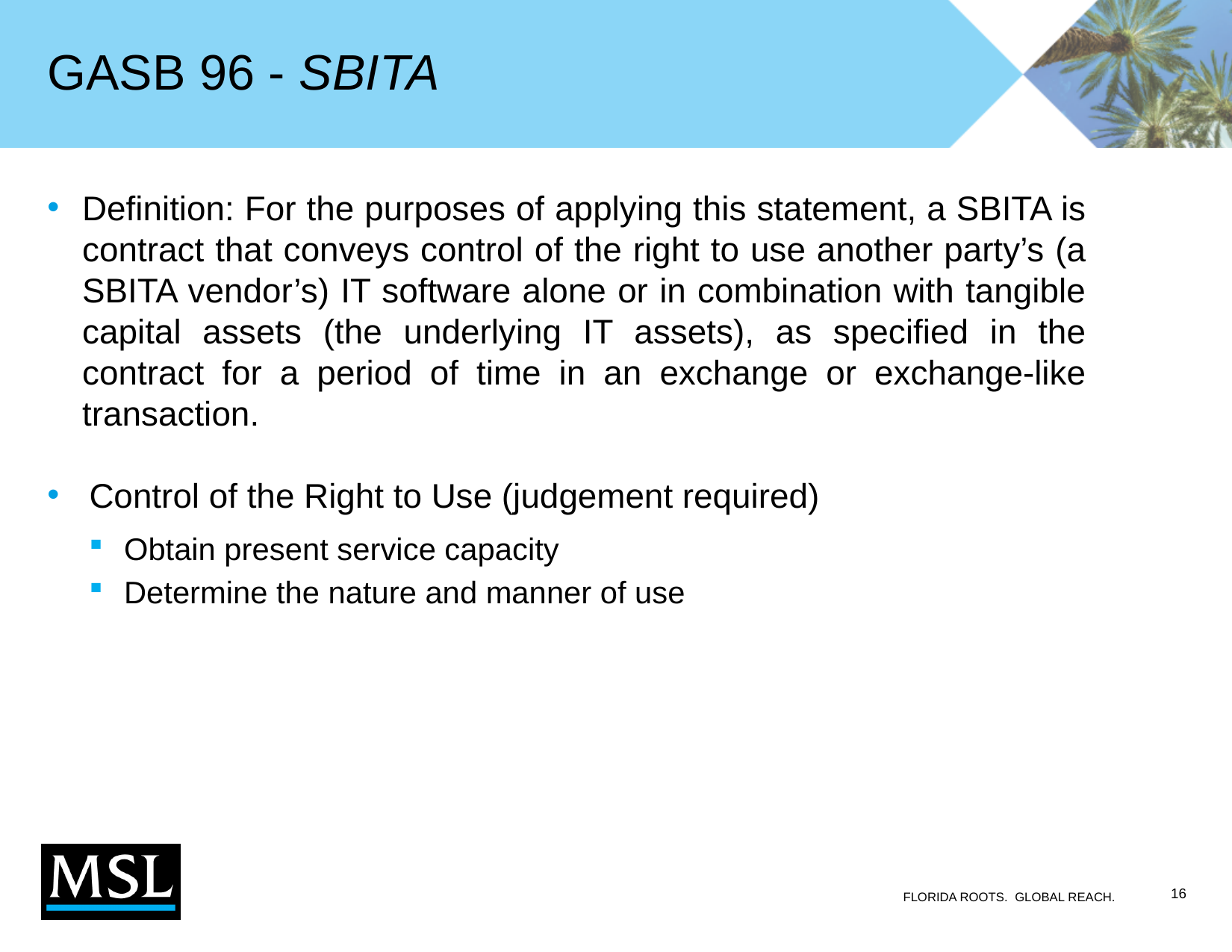

# GASB 96 - SBITA
Definition: For the purposes of applying this statement, a SBITA is contract that conveys control of the right to use another party’s (a SBITA vendor’s) IT software alone or in combination with tangible capital assets (the underlying IT assets), as specified in the contract for a period of time in an exchange or exchange‐like transaction.

Control of the Right to Use (judgement required)
Obtain present service capacity
Determine the nature and manner of use